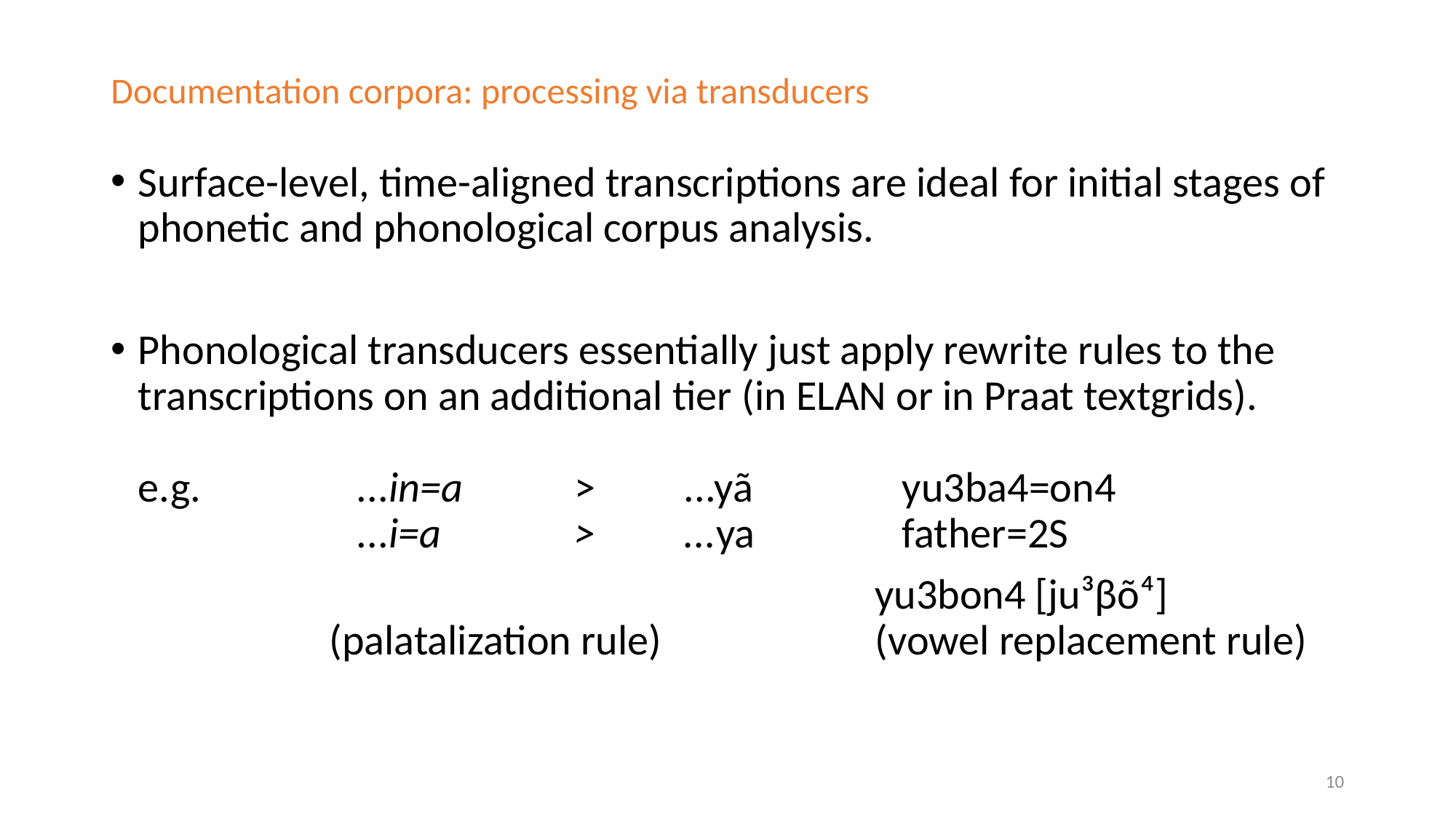

# Documentation corpora: processing via transducers
Surface-level, time-aligned transcriptions are ideal for initial stages of phonetic and phonological corpus analysis.

Phonological transducers essentially just apply rewrite rules to the transcriptions on an additional tier (in ELAN or in Praat textgrids).
e.g.		...in=a		>	...yã		yu3ba4=on4
		...i=a		>	...ya		father=2s
							yu3bon4 [ju³βõ⁴]
		(palatalization rule)		(vowel replacement rule)
10